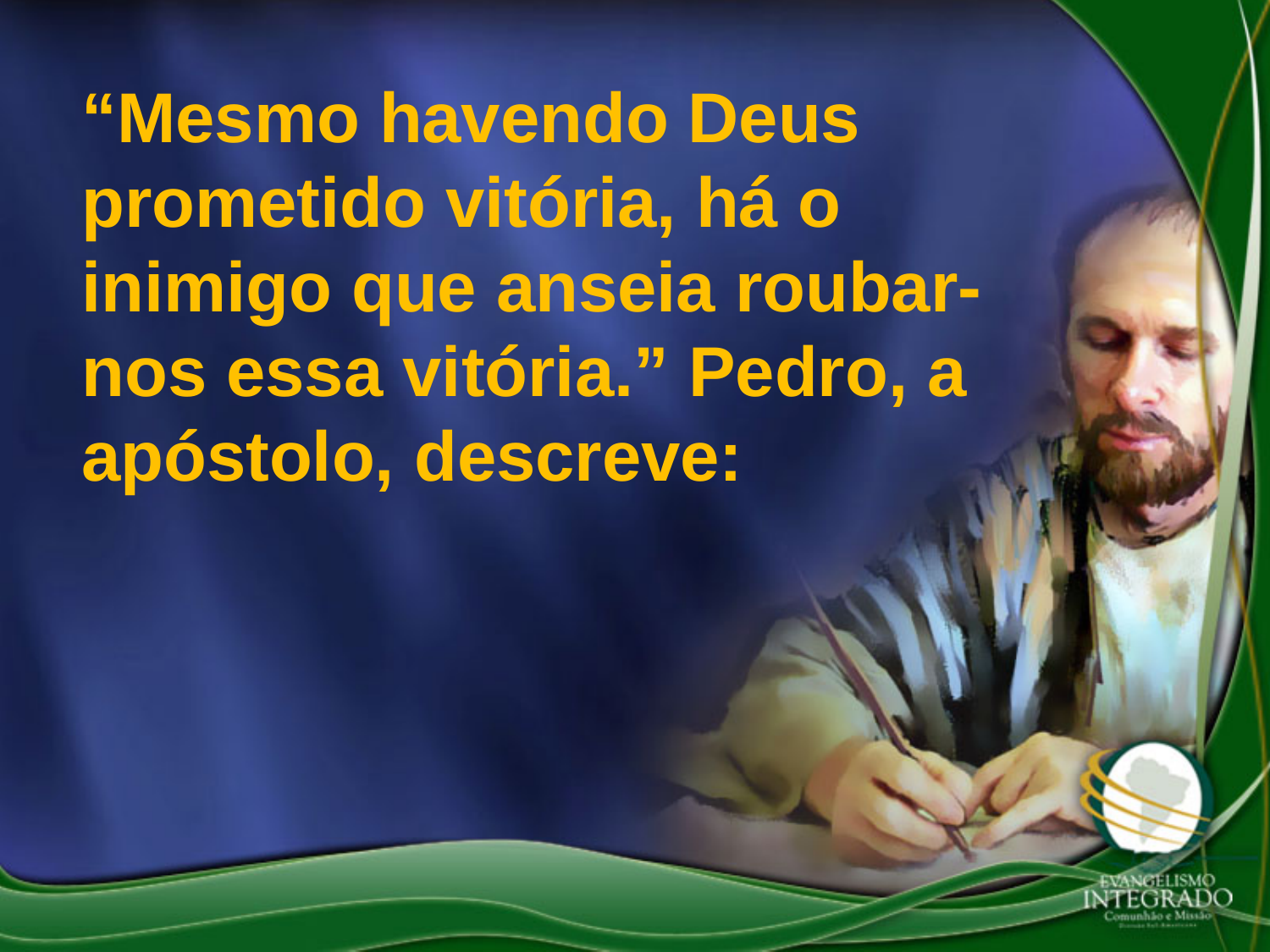

“Mesmo havendo Deus prometido vitória, há o inimigo que anseia roubar-nos essa vitória.” Pedro, a apóstolo, descreve: